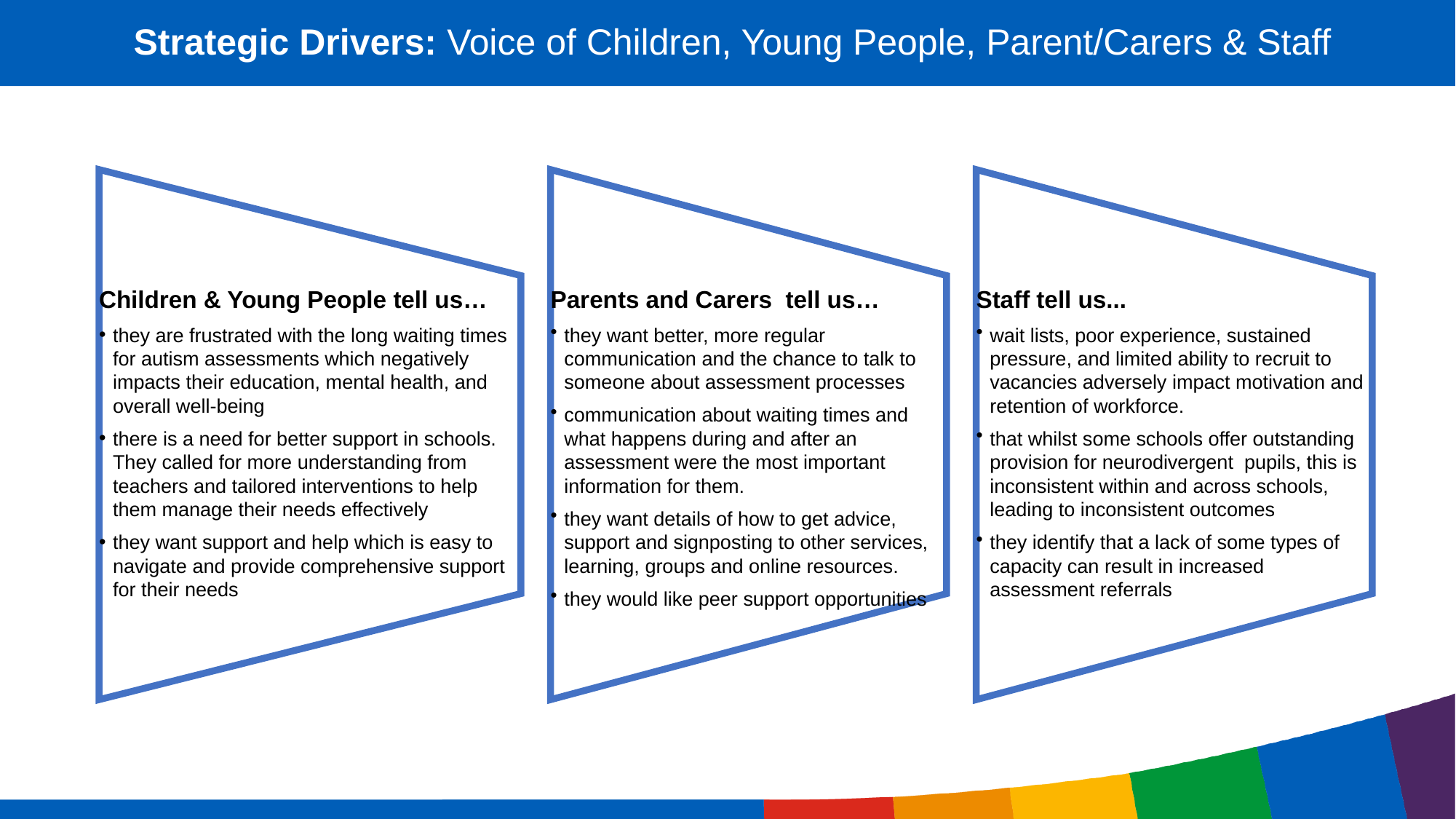

# Strategic Drivers: Voice of Children, Young People, Parent/Carers & Staff
Children & Young People tell us…
they are frustrated with the long waiting times for autism assessments which negatively impacts their education, mental health, and overall well-being
there is a need for better support in schools. They called for more understanding from teachers and tailored interventions to help them manage their needs effectively
they want support and help which is easy to navigate and provide comprehensive support for their needs

Parents and Carers  tell us…
they want better, more regular communication and the chance to talk to someone about assessment processes
communication about waiting times and what happens during and after an assessment were the most important information for them.
they want details of how to get advice, support and signposting to other services, learning, groups and online resources.
they would like peer support opportunities
Staff tell us...
wait lists, poor experience, sustained pressure, and limited ability to recruit to vacancies adversely impact motivation and retention of workforce.
that whilst some schools offer outstanding provision for neurodivergent  pupils, this is inconsistent within and across schools, leading to inconsistent outcomes
they identify that a lack of some types of capacity can result in increased assessment referrals